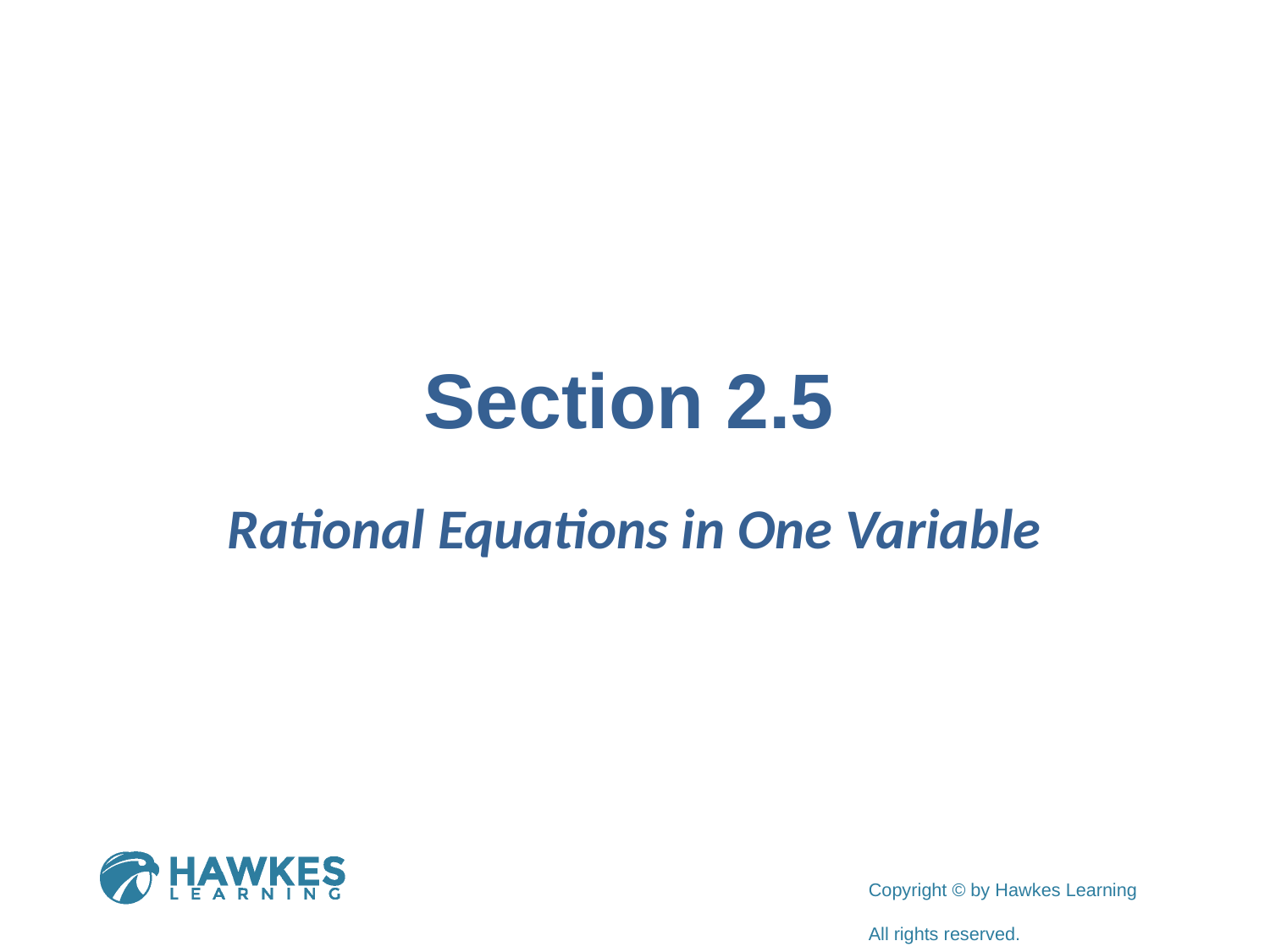

# Section 2.5
Rational Equations in One Variable